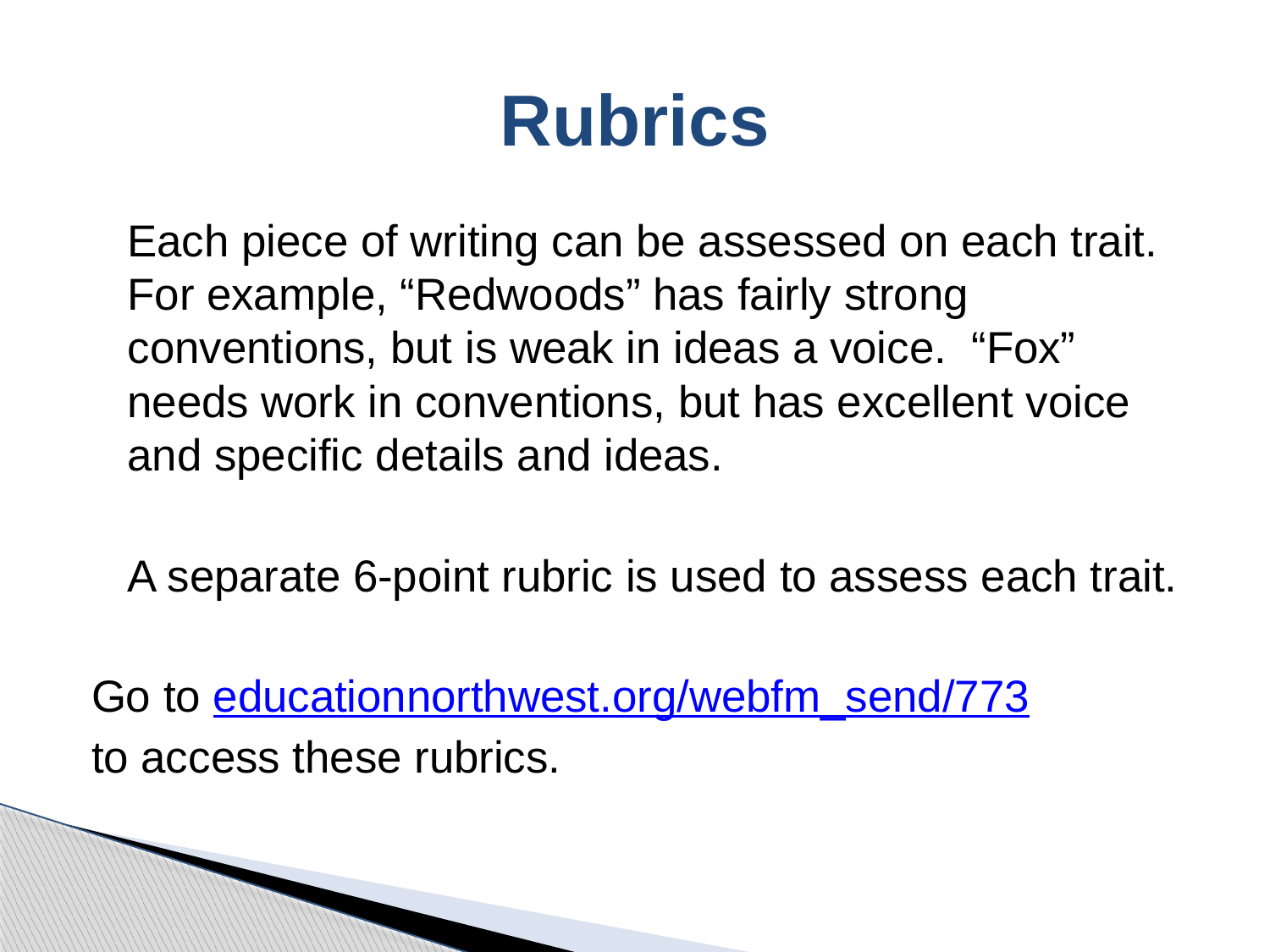

# Rubrics
	Each piece of writing can be assessed on each trait.  For example, “Redwoods” has fairly strong conventions, but is weak in ideas a voice.  “Fox” needs work in conventions, but has excellent voice and specific details and ideas.

	A separate 6-point rubric is used to assess each trait.

Go to educationnorthwest.org/webfm_send/773
to access these rubrics.